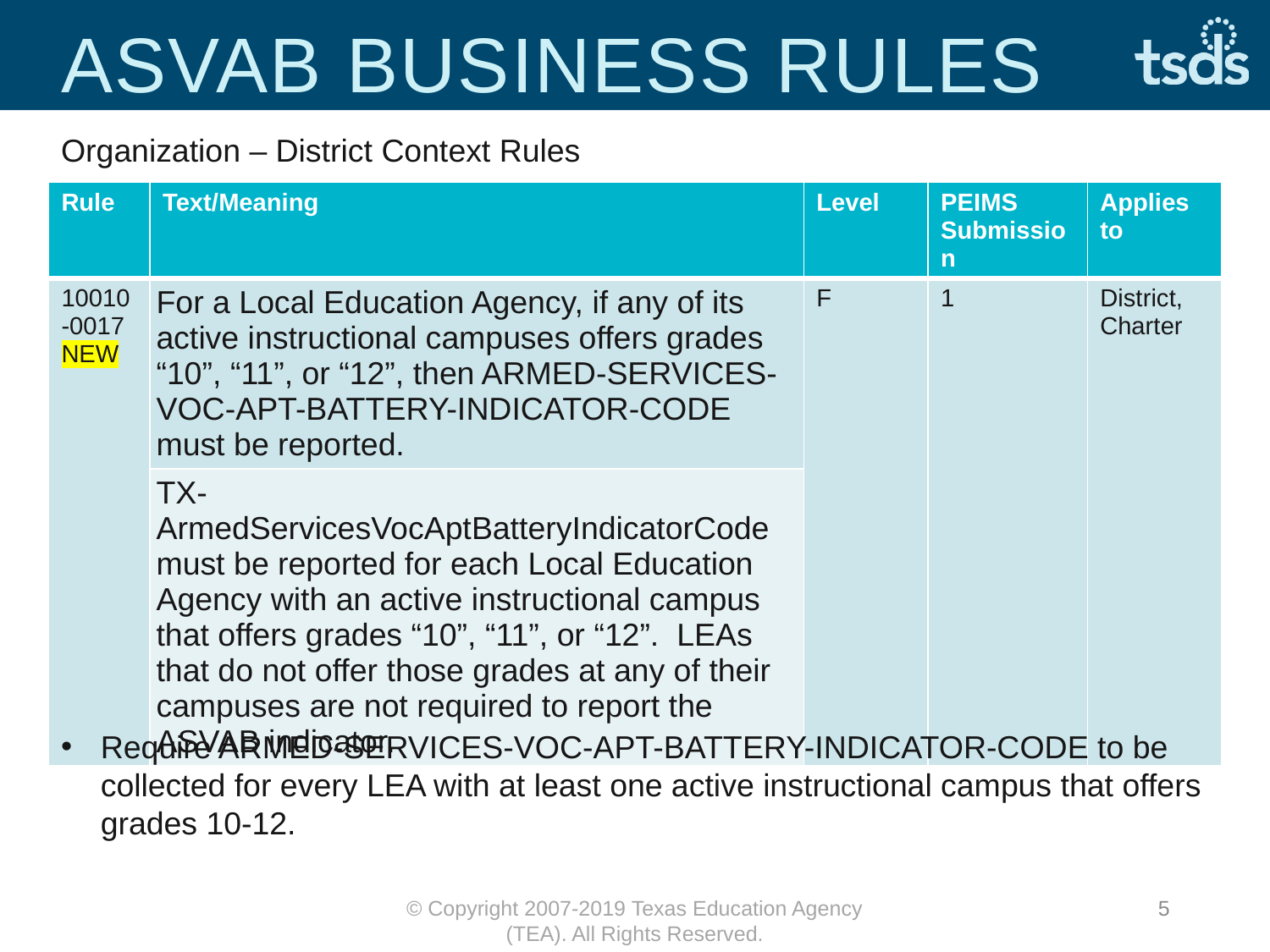

# ASVAB Business Rules
Organization – District Context Rules
| Rule | Text/Meaning | Level | PEIMS Submission | Applies to |
| --- | --- | --- | --- | --- |
| 10010-0017 NEW | For a Local Education Agency, if any of its active instructional campuses offers grades “10”, “11”, or “12”, then ARMED-SERVICES-VOC-APT-BATTERY-INDICATOR-CODE must be reported. | F | 1 | District, Charter |
|  | TX-ArmedServicesVocAptBatteryIndicatorCode must be reported for each Local Education Agency with an active instructional campus that offers grades “10”, “11”, or “12”. LEAs that do not offer those grades at any of their campuses are not required to report the ASVAB indicator. |  |  |  |
Require ARMED-SERVICES-VOC-APT-BATTERY-INDICATOR-CODE to be collected for every LEA with at least one active instructional campus that offers grades 10-12.
5